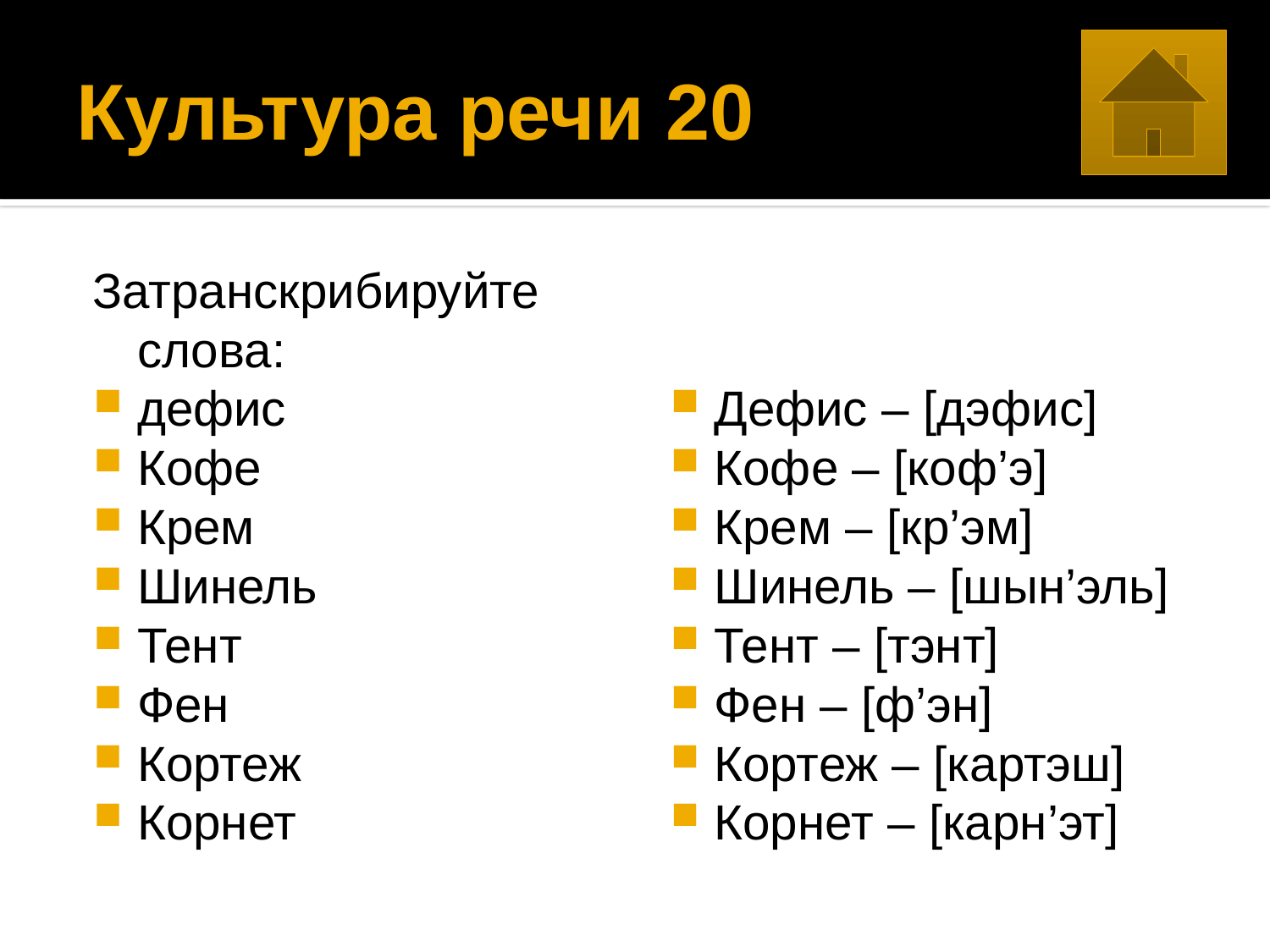

# Культура речи 20

Затранскрибируйте слова:
дефис
Кофе
Крем
Шинель
Тент
Фен
Кортеж
Корнет

Дефис – [дэфис]
Кофе – [коф’э]
Крем – [кр’эм]
Шинель – [шын’эль]
Тент – [тэнт]
Фен – [ф’эн]
Кортеж – [картэш]
Корнет – [карн’эт]